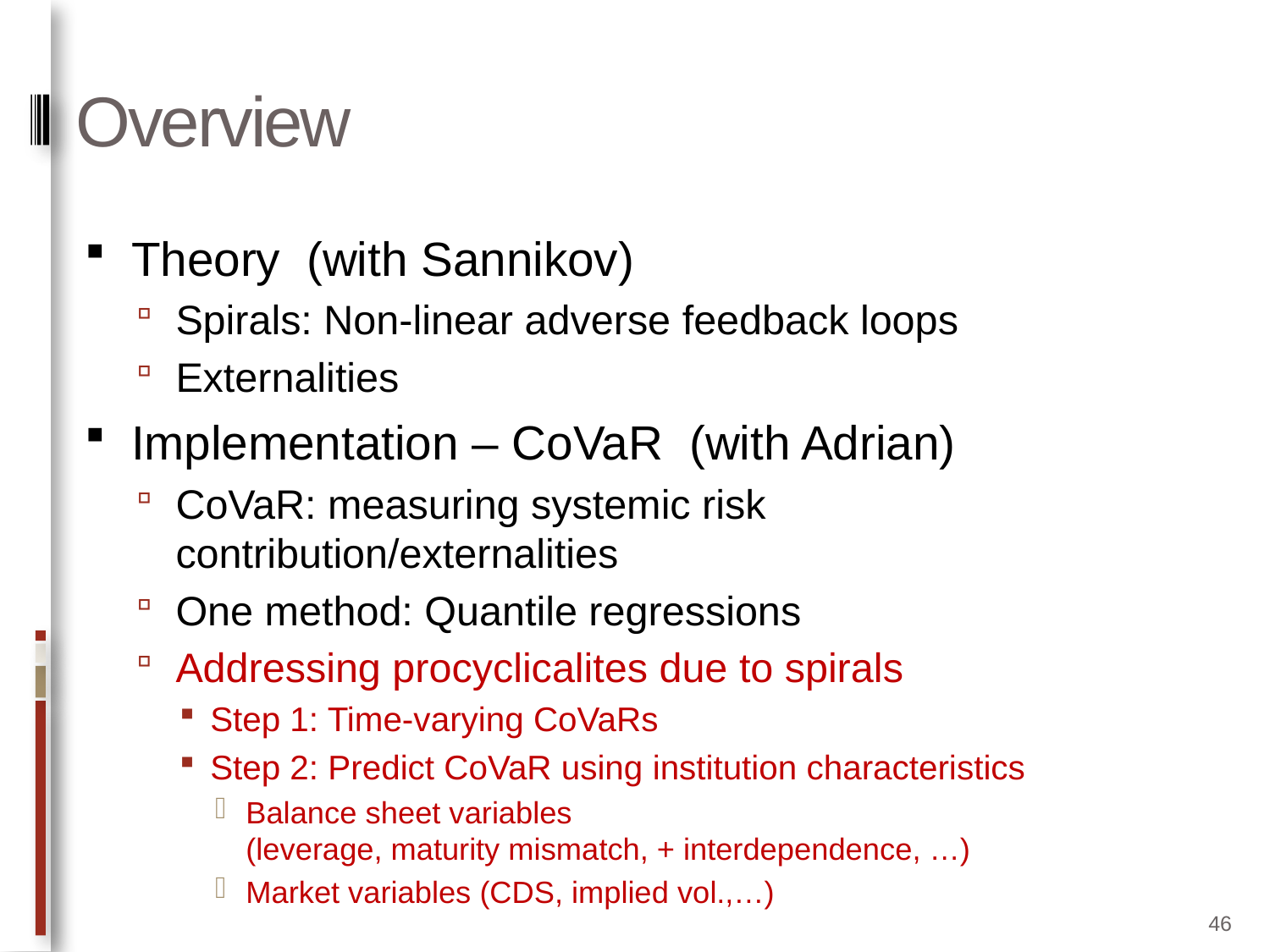

# Overview
Theory  (with Sannikov)
Spirals: Non-linear adverse feedback loops
Externalities
Implementation – CoVaR  (with Adrian)
CoVaR: measuring systemic risk contribution/externalities
One method: Quantile regressions
Addressing procyclicalites due to spirals
Step 1: Time-varying CoVaRs
Step 2: Predict CoVaR using institution characteristics
Balance sheet variables
(leverage, maturity mismatch, + interdependence, …)
Market variables (CDS, implied vol.,…)

46